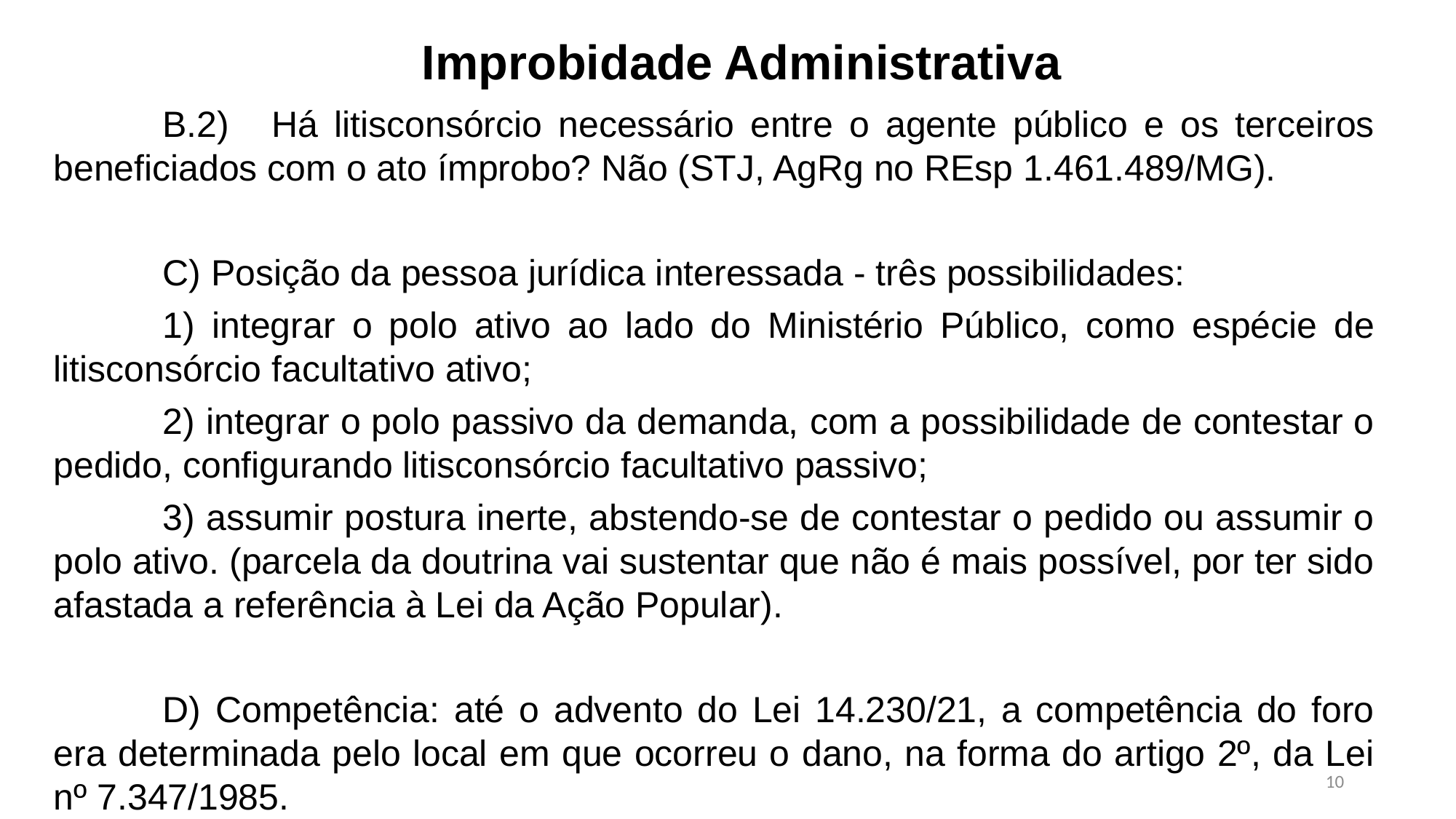

Improbidade Administrativa
	B.2)	Há litisconsórcio necessário entre o agente público e os terceiros beneficiados com o ato ímprobo? Não (STJ, AgRg no REsp 1.461.489/MG).

	C) Posição da pessoa jurídica interessada - três possibilidades:
	1) integrar o polo ativo ao lado do Ministério Público, como espécie de litisconsórcio facultativo ativo;
	2) integrar o polo passivo da demanda, com a possibilidade de contestar o pedido, configurando litisconsórcio facultativo passivo;
	3) assumir postura inerte, abstendo-se de contestar o pedido ou assumir o polo ativo. (parcela da doutrina vai sustentar que não é mais possível, por ter sido afastada a referência à Lei da Ação Popular).

	D) Competência: até o advento do Lei 14.230/21, a competência do foro era determinada pelo local em que ocorreu o dano, na forma do artigo 2º, da Lei nº 7.347/1985.

10